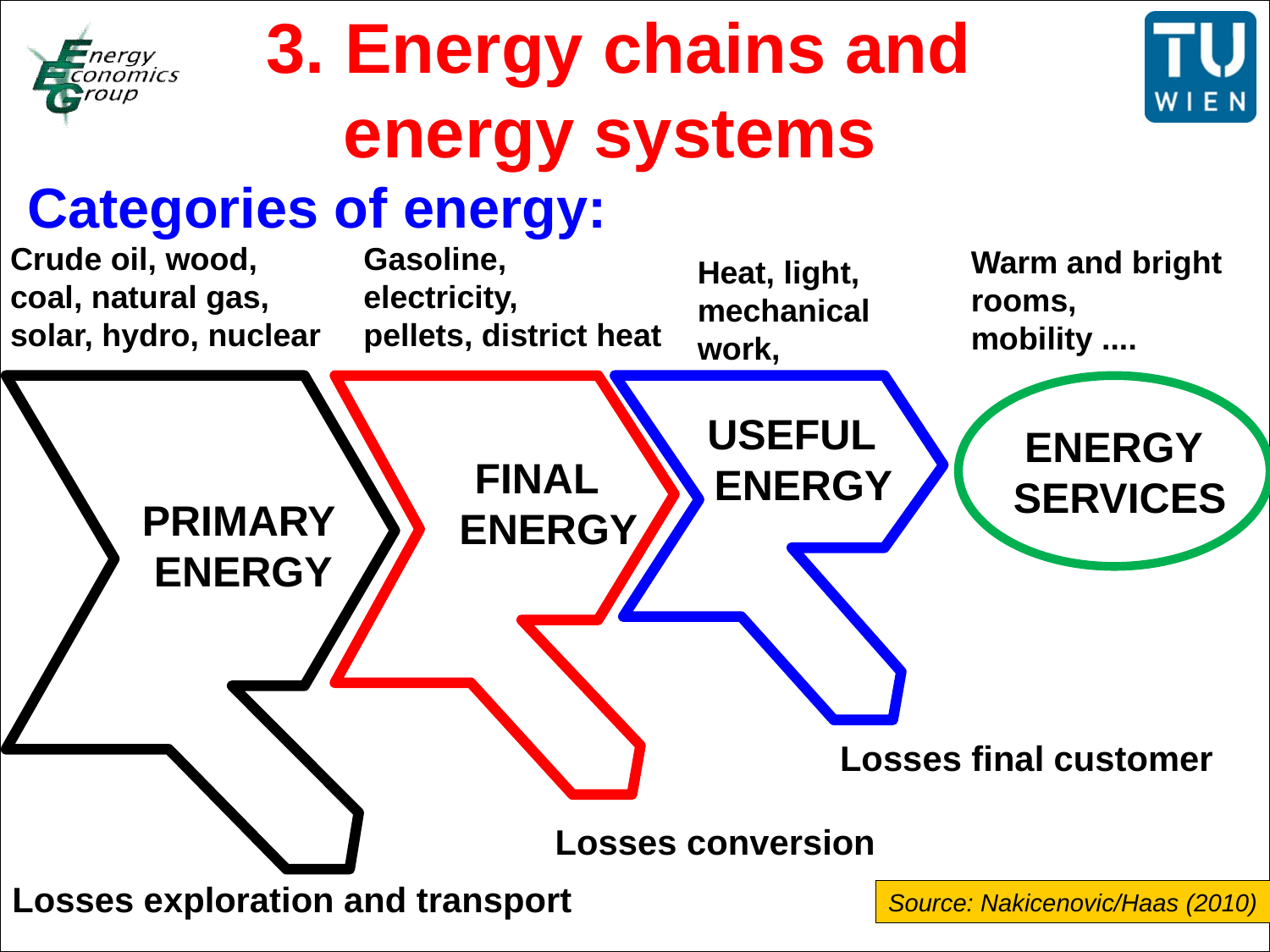

3. Energy chains and
 energy systems
Categories of energy:
Gasoline,
electricity,
pellets, district heat
Crude oil, wood,
coal, natural gas,
solar, hydro, nuclear
Warm and bright rooms, mobility ....
Heat, light, mechanical work,

USEFUL
 ENERGY
ENERGY
 SERVICES
FINAL
 ENERGY
PRIMARY
 ENERGY
Losses final customer
Losses conversion
Losses exploration and transport
Source: Nakicenovic/Haas (2010)